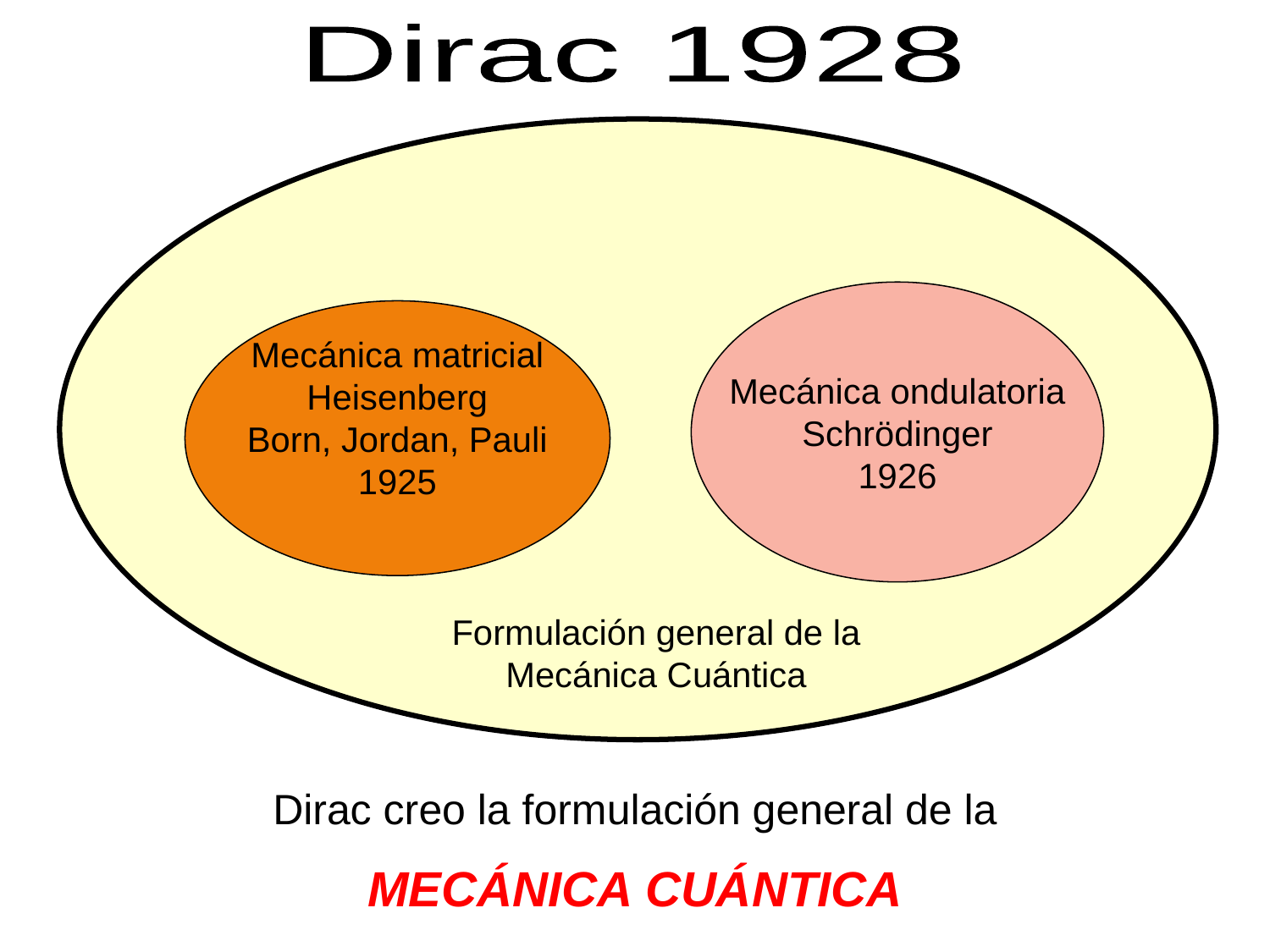

Dirac 1928

Mecánica ondulatoria
Schrödinger
1926
Mecánica matricial
Heisenberg
Born, Jordan, Pauli
1925

Formulación general de la
Mecánica Cuántica
Dirac creo la formulación general de la
MECÁNICA CUÁNTICA